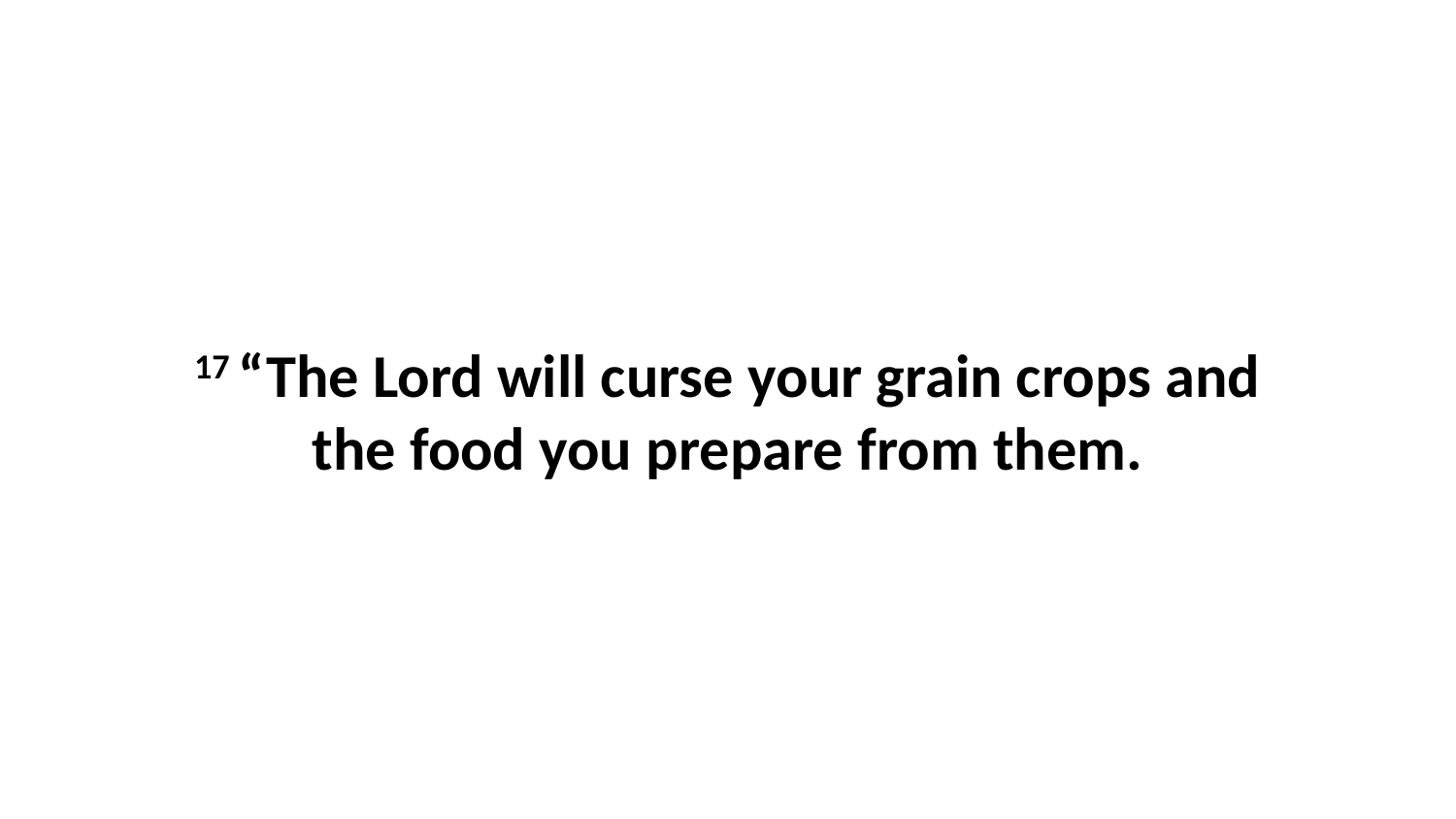

17 “The Lord will curse your grain crops and the food you prepare from them.